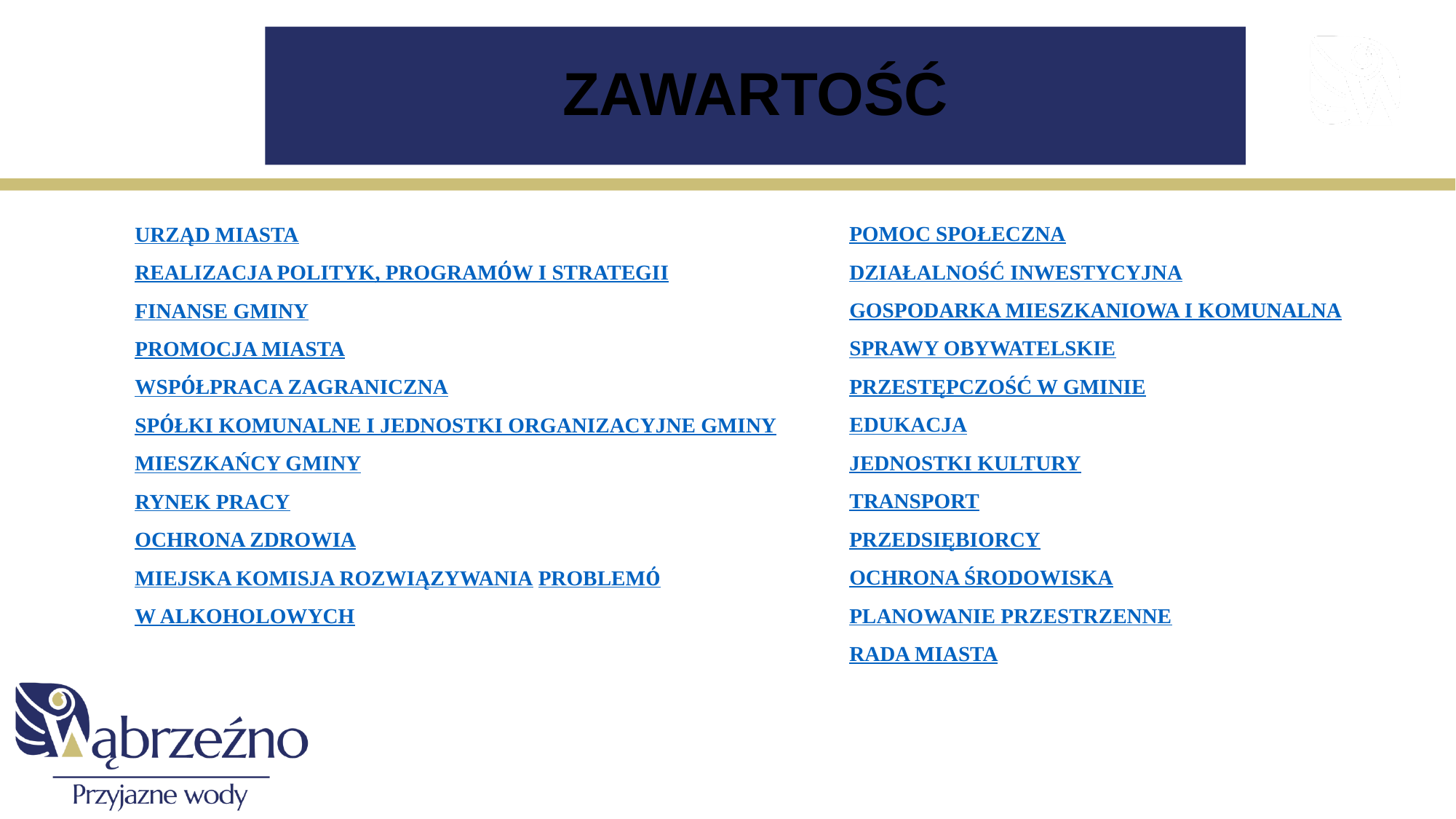

# ZAWARTOŚĆ
URZĄD MIASTA
REALIZACJA POLITYK, PROGRAMÓW I STRATEGII
FINANSE GMINY
PROMOCJA MIASTA
WSPÓŁPRACA ZAGRANICZNA
SPÓŁKI KOMUNALNE I JEDNOSTKI ORGANIZACYJNE GMINY
MIESZKAŃCY GMINY
RYNEK PRACY
OCHRONA ZDROWIA
MIEJSKA KOMISJA ROZWIĄZYWANIA PROBLEMÓW ALKOHOLOWYCH

POMOC SPOŁECZNA
DZIAŁALNOŚĆ INWESTYCYJNA
GOSPODARKA MIESZKANIOWA I KOMUNALNA
SPRAWY OBYWATELSKIE
PRZESTĘPCZOŚĆ W GMINIE
EDUKACJA
JEDNOSTKI KULTURY
TRANSPORT
PRZEDSIĘBIORCY
OCHRONA ŚRODOWISKA
PLANOWANIE PRZESTRZENNE
RADA MIASTA